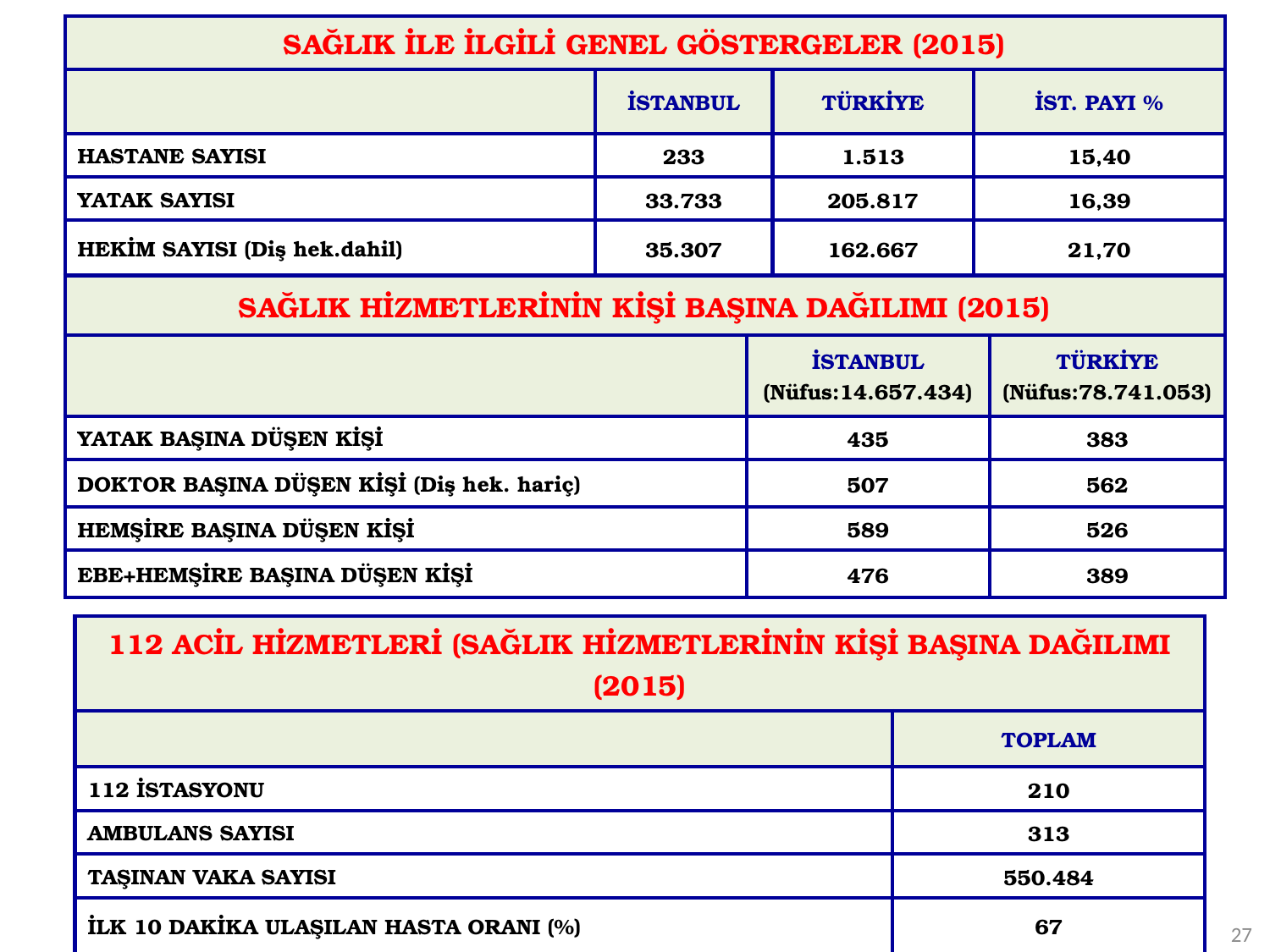

| SAĞLIK İLE İLGİLİ GENEL GÖSTERGELER (2015) |  |  |  |
| --- | --- | --- | --- |
|  | İSTANBUL | TÜRKİYE | İST. PAYI % |
| HASTANE SAYISI | 233 | 1.513 | 15,40 |
| YATAK SAYISI | 33.733 | 205.817 | 16,39 |
| HEKİM SAYISI (Diş hek.dahil) | 35.307 | 162.667 | 21,70 |
| SAĞLIK HİZMETLERİNİN KİŞİ BAŞINA DAĞILIMI (2015) |  |  |
| --- | --- | --- |
|  | İSTANBUL (Nüfus:14.657.434) | TÜRKİYE (Nüfus:78.741.053) |
| YATAK BAŞINA DÜŞEN KİŞİ | 435 | 383 |
| DOKTOR BAŞINA DÜŞEN KİŞİ (Diş hek. hariç) | 507 | 562 |
| HEMŞİRE BAŞINA DÜŞEN KİŞİ | 589 | 526 |
| EBE+HEMŞİRE BAŞINA DÜŞEN KİŞİ | 476 | 389 |
| 112 ACİL HİZMETLERİ (SAĞLIK HİZMETLERİNİN KİŞİ BAŞINA DAĞILIMI (2015) |  |
| --- | --- |
|  | TOPLAM |
| 112 İSTASYONU | 210 |
| AMBULANS SAYISI | 313 |
| TAŞINAN VAKA SAYISI | 550.484 |
| İLK 10 DAKİKA ULAŞILAN HASTA ORANI (%) | 67 |
27